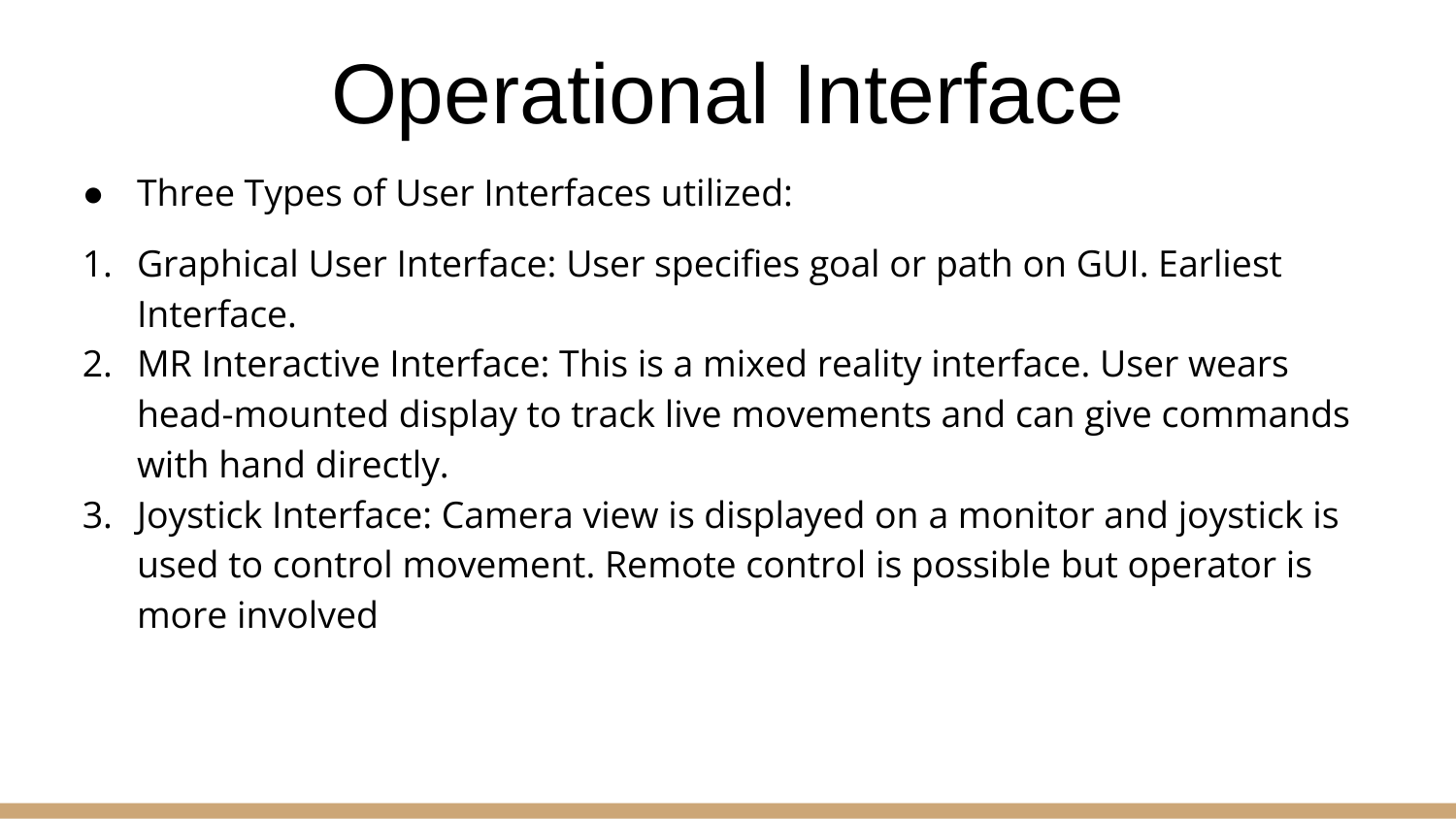

# Operational Interface
Three Types of User Interfaces utilized:
Graphical User Interface: User specifies goal or path on GUI. Earliest Interface.
MR Interactive Interface: This is a mixed reality interface. User wears head-mounted display to track live movements and can give commands with hand directly.
Joystick Interface: Camera view is displayed on a monitor and joystick is used to control movement. Remote control is possible but operator is more involved